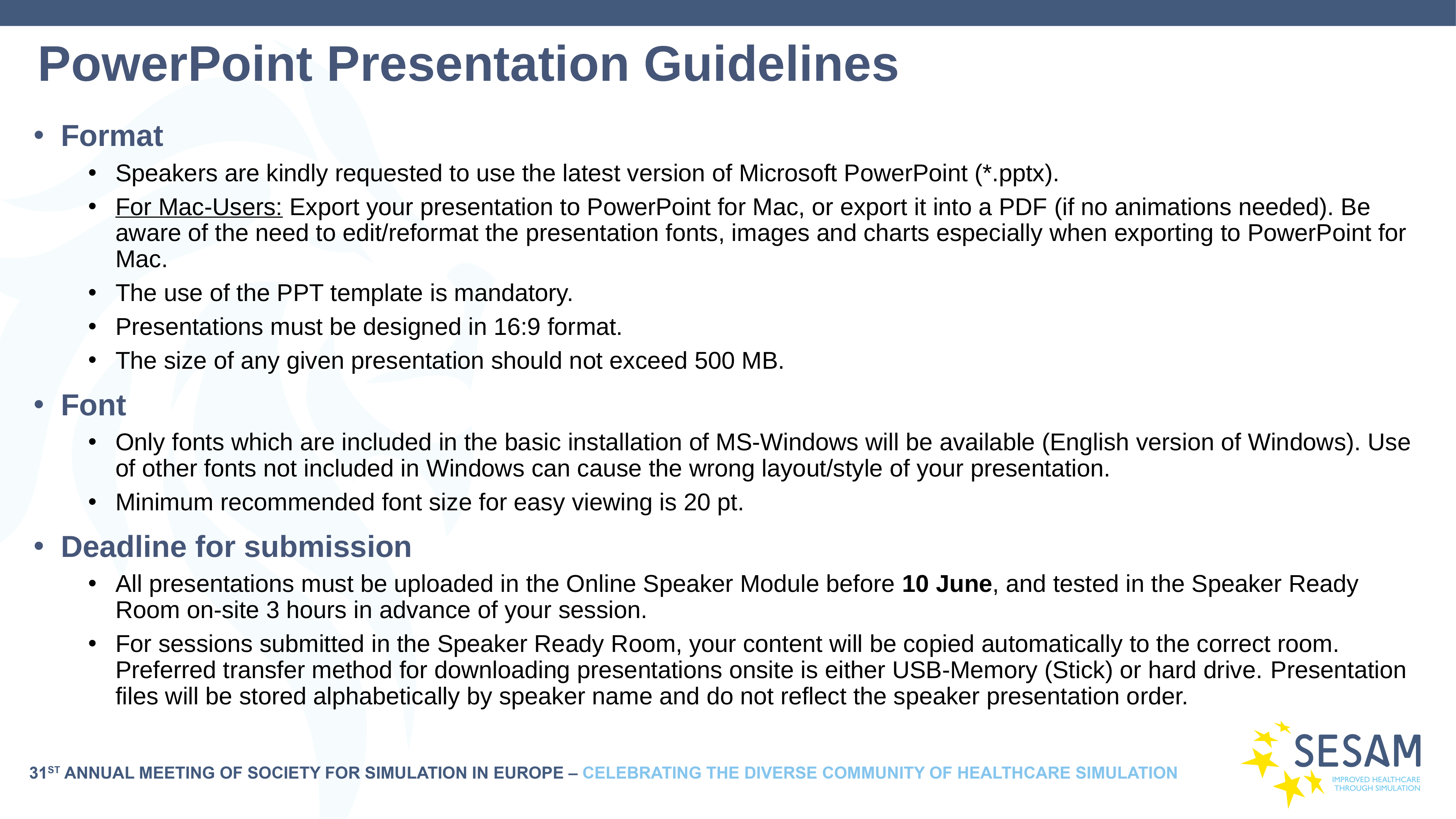

# PowerPoint Presentation Guidelines
Format
Speakers are kindly requested to use the latest version of Microsoft PowerPoint (*.pptx).
For Mac-Users: Export your presentation to PowerPoint for Mac, or export it into a PDF (if no animations needed). Be aware of the need to edit/reformat the presentation fonts, images and charts especially when exporting to PowerPoint for Mac.
The use of the PPT template is mandatory.
Presentations must be designed in 16:9 format.
The size of any given presentation should not exceed 500 MB.
Font
Only fonts which are included in the basic installation of MS-Windows will be available (English version of Windows). Use of other fonts not included in Windows can cause the wrong layout/style of your presentation.
Minimum recommended font size for easy viewing is 20 pt.
Deadline for submission
All presentations must be uploaded in the Online Speaker Module before 10 June, and tested in the Speaker Ready Room on-site 3 hours in advance of your session.
For sessions submitted in the Speaker Ready Room, your content will be copied automatically to the correct room. Preferred transfer method for downloading presentations onsite is either USB-Memory (Stick) or hard drive. Presentation files will be stored alphabetically by speaker name and do not reflect the speaker presentation order.